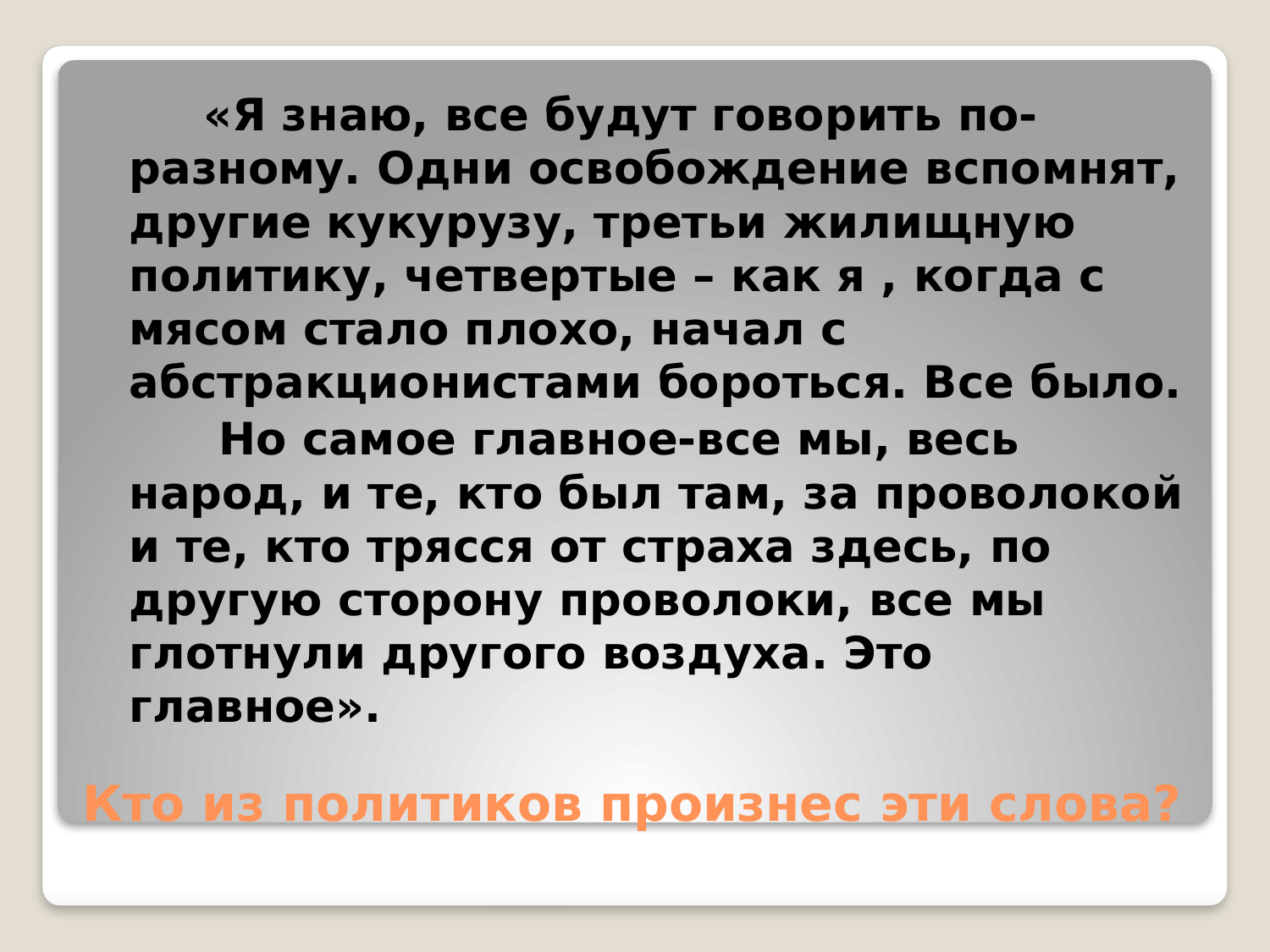

«Я знаю, все будут говорить по-разному. Одни освобождение вспомнят, другие кукурузу, третьи жилищную политику, четвертые – как я , когда с мясом стало плохо, начал с абстракционистами бороться. Все было.
        Но самое главное-все мы, весь народ, и те, кто был там, за проволокой и те, кто трясся от страха здесь, по  другую сторону проволоки, все мы глотнули другого воздуха. Это главное».
# Кто из политиков произнес эти слова?